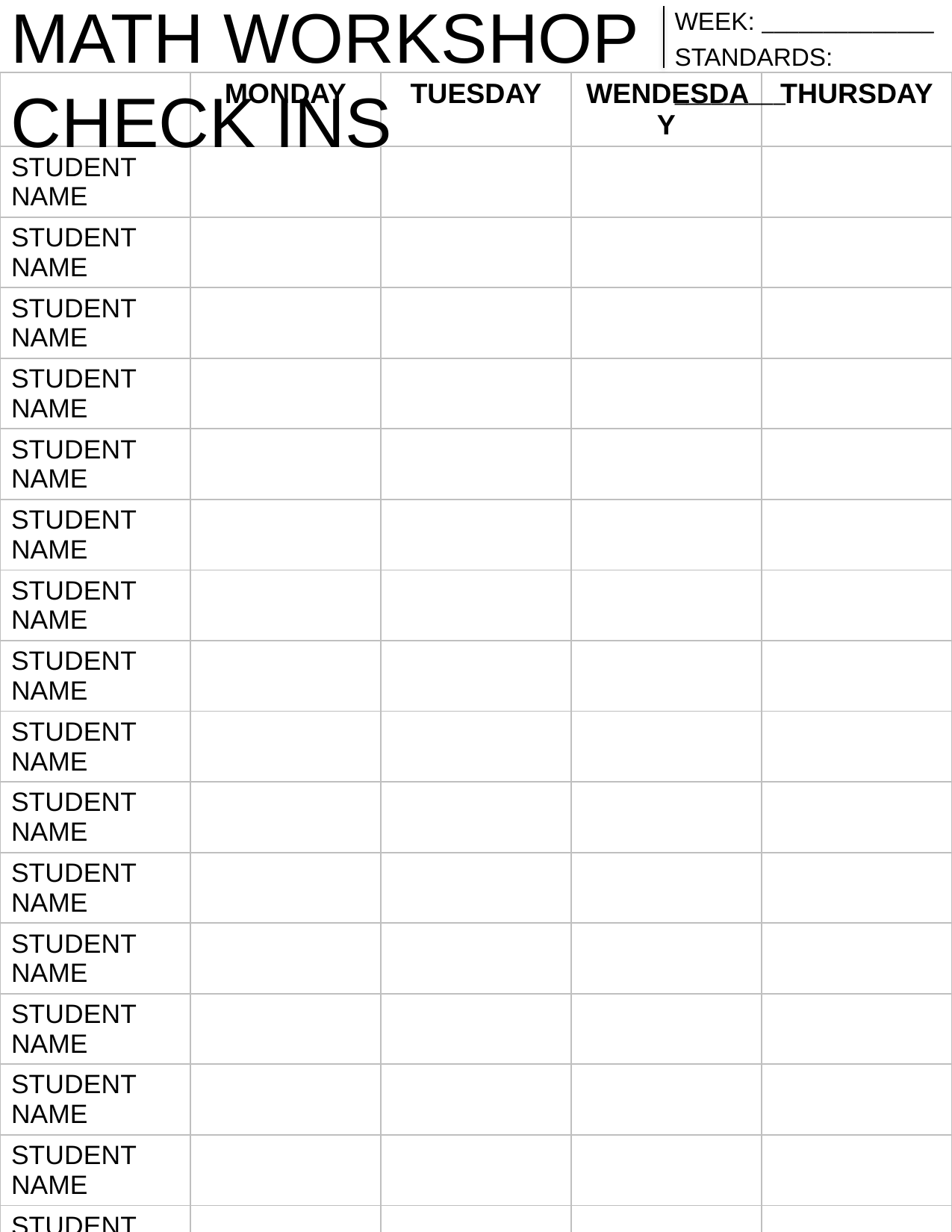

MATH WORKSHOP CHECK INS
WEEK: ______________
STANDARDS: _________
|  | MONDAY | TUESDAY | WENDESDAY | THURSDAY |
| --- | --- | --- | --- | --- |
| STUDENT NAME |  |  |  |  |
| STUDENT NAME |  |  |  |  |
| STUDENT NAME |  |  |  |  |
| STUDENT NAME |  |  |  |  |
| STUDENT NAME |  |  |  |  |
| STUDENT NAME |  |  |  |  |
| STUDENT NAME |  |  |  |  |
| STUDENT NAME |  |  |  |  |
| STUDENT NAME |  |  |  |  |
| STUDENT NAME |  |  |  |  |
| STUDENT NAME |  |  |  |  |
| STUDENT NAME |  |  |  |  |
| STUDENT NAME |  |  |  |  |
| STUDENT NAME |  |  |  |  |
| STUDENT NAME |  |  |  |  |
| STUDENT NAME |  |  |  |  |
| STUDENT NAME |  |  |  |  |
| STUDENT NAME |  |  |  |  |
| STUDENT NAME |  |  |  |  |
| STUDENT NAME |  |  |  |  |
| STUDENT NAME |  |  |  |  |
| STUDENT NAME |  |  |  |  |
| STUDENT NAME |  |  |  |  |
| STUDENT NAME |  |  |  |  |
| STUDENT NAME |  |  |  |  |